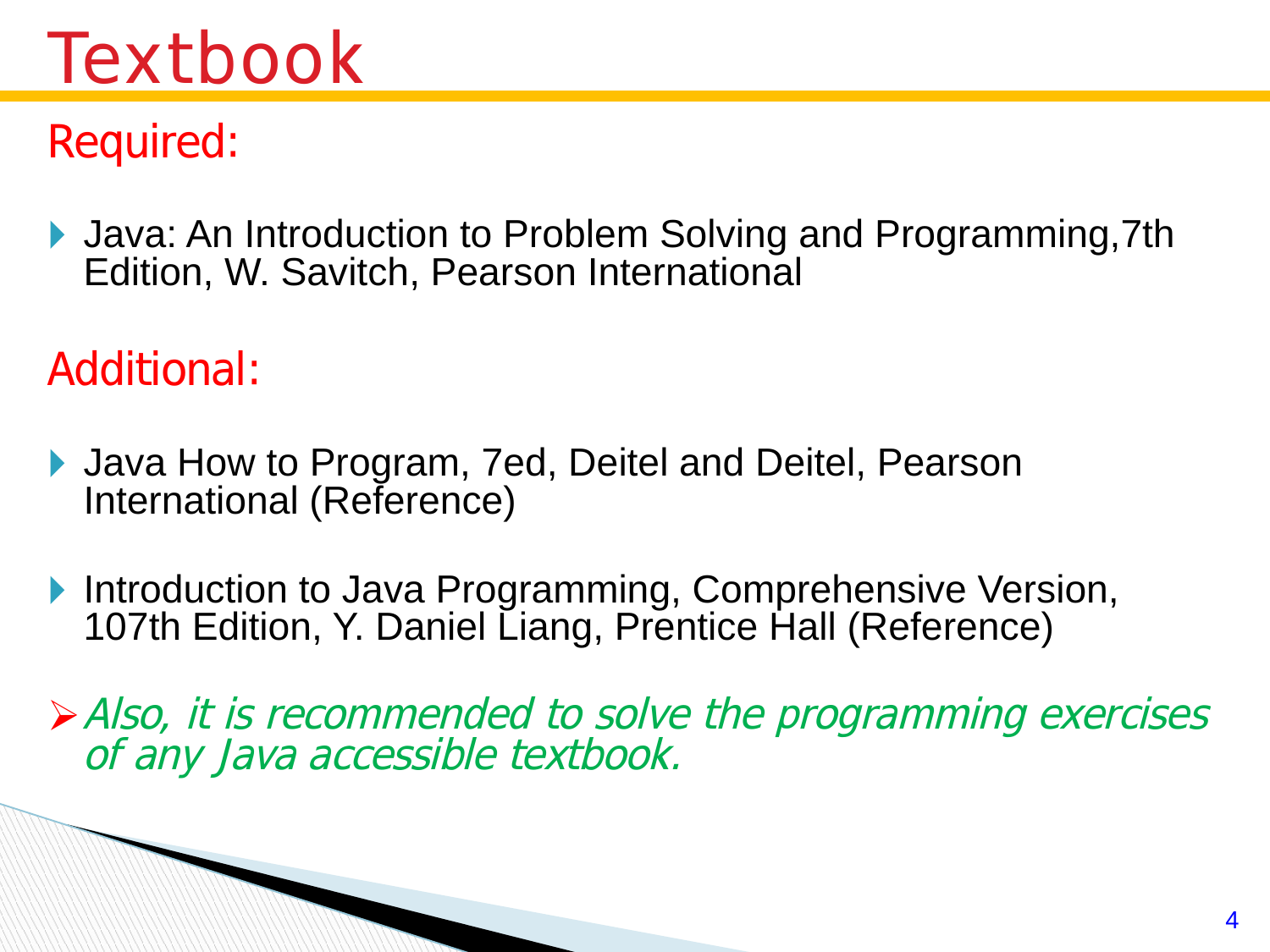

# Textbook
Required:

Java: An Introduction to Problem Solving and Programming,7th Edition, W. Savitch, Pearson International

Additional:

Java How to Program, 7ed, Deitel and Deitel, Pearson International (Reference)

Introduction to Java Programming, Comprehensive Version, 107th Edition, Y. Daniel Liang, Prentice Hall (Reference)

Also, it is recommended to solve the programming exercises of any Java accessible textbook.
4